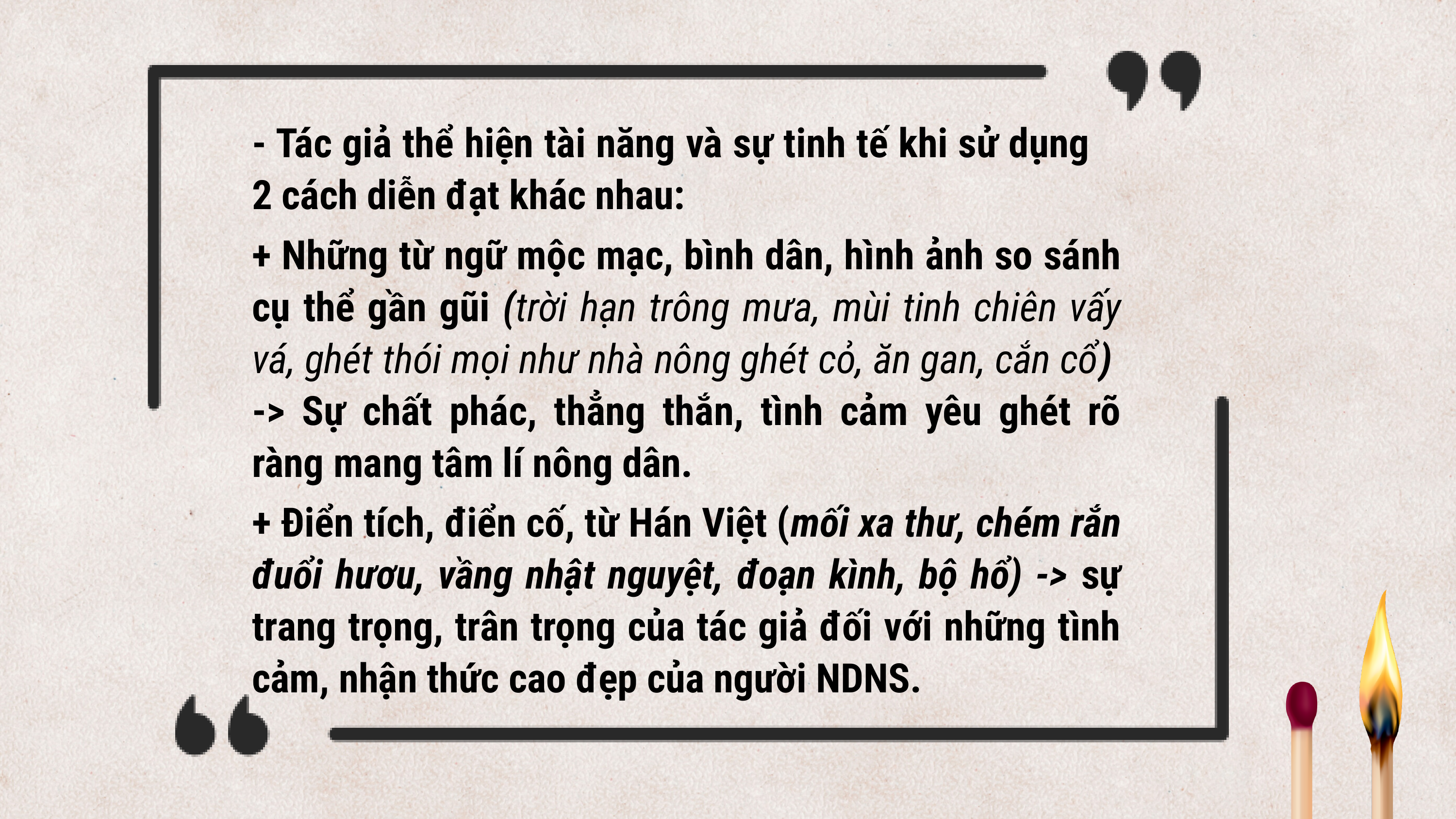

- Tác giả thể hiện tài năng và sự tinh tế khi sử dụng    2 cách diễn đạt khác nhau:
+ Những từ ngữ mộc mạc, bình dân, hình ảnh so sánh cụ thể gần gũi (trời hạn trông mưa, mùi tinh chiên vấy vá, ghét thói mọi như nhà nông ghét cỏ, ăn gan, cắn cổ)  -> Sự chất phác, thẳng thắn, tình cảm yêu ghét rõ ràng mang tâm lí nông dân.
+ Điển tích, điển cố, từ Hán Việt (mối xa thư, chém rắn đuổi hươu, vầng nhật nguyệt, đoạn kình, bộ hổ) -> sự trang trọng, trân trọng của tác giả đối với những tình cảm, nhận thức cao đẹp của người NDNS.